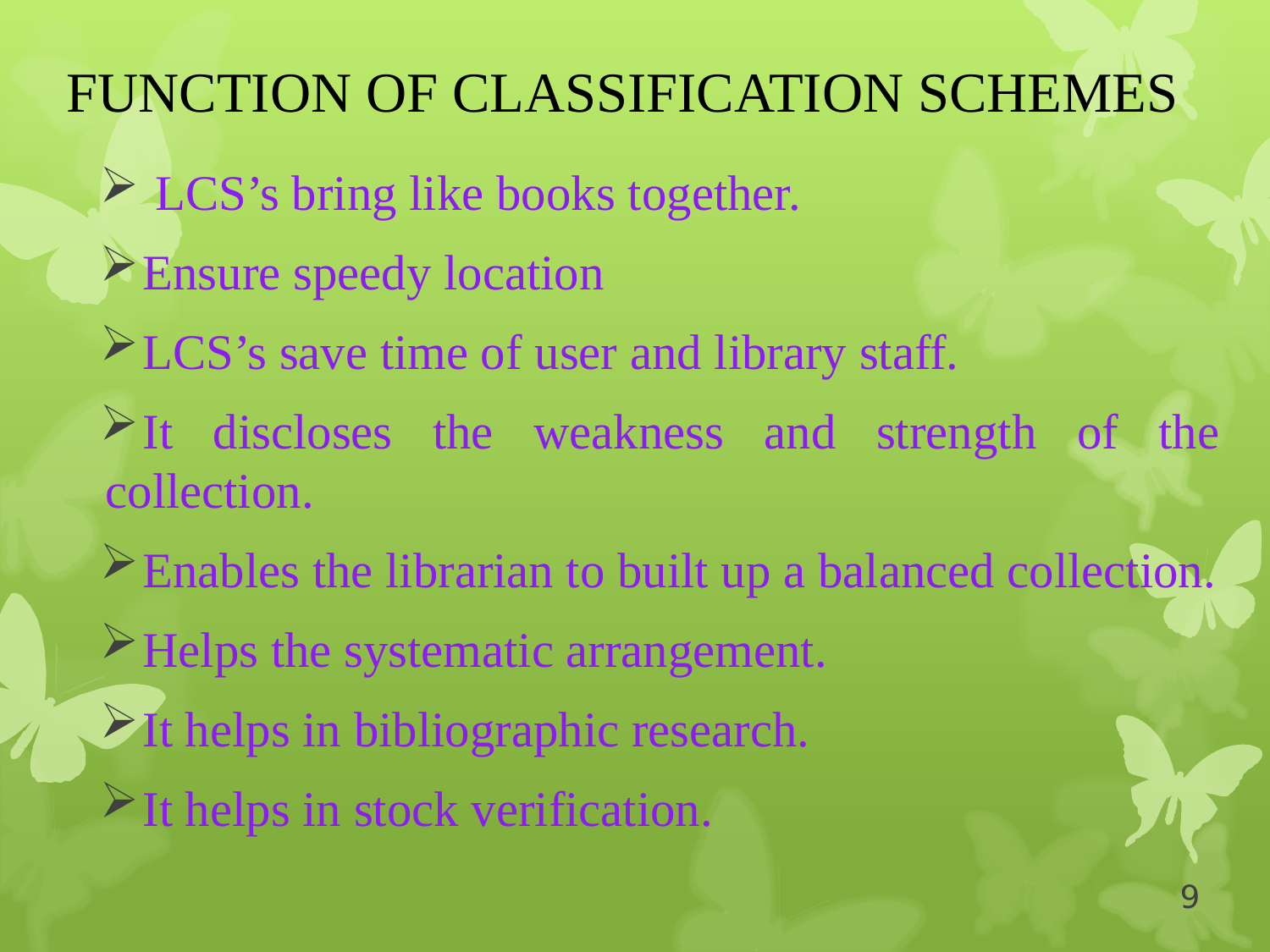

# FUNCTION OF CLASSIFICATION SCHEMES
 LCS’s bring like books together.
Ensure speedy location
LCS’s save time of user and library staff.
It discloses the weakness and strength of the collection.
Enables the librarian to built up a balanced collection.
Helps the systematic arrangement.
It helps in bibliographic research.
It helps in stock verification.

9